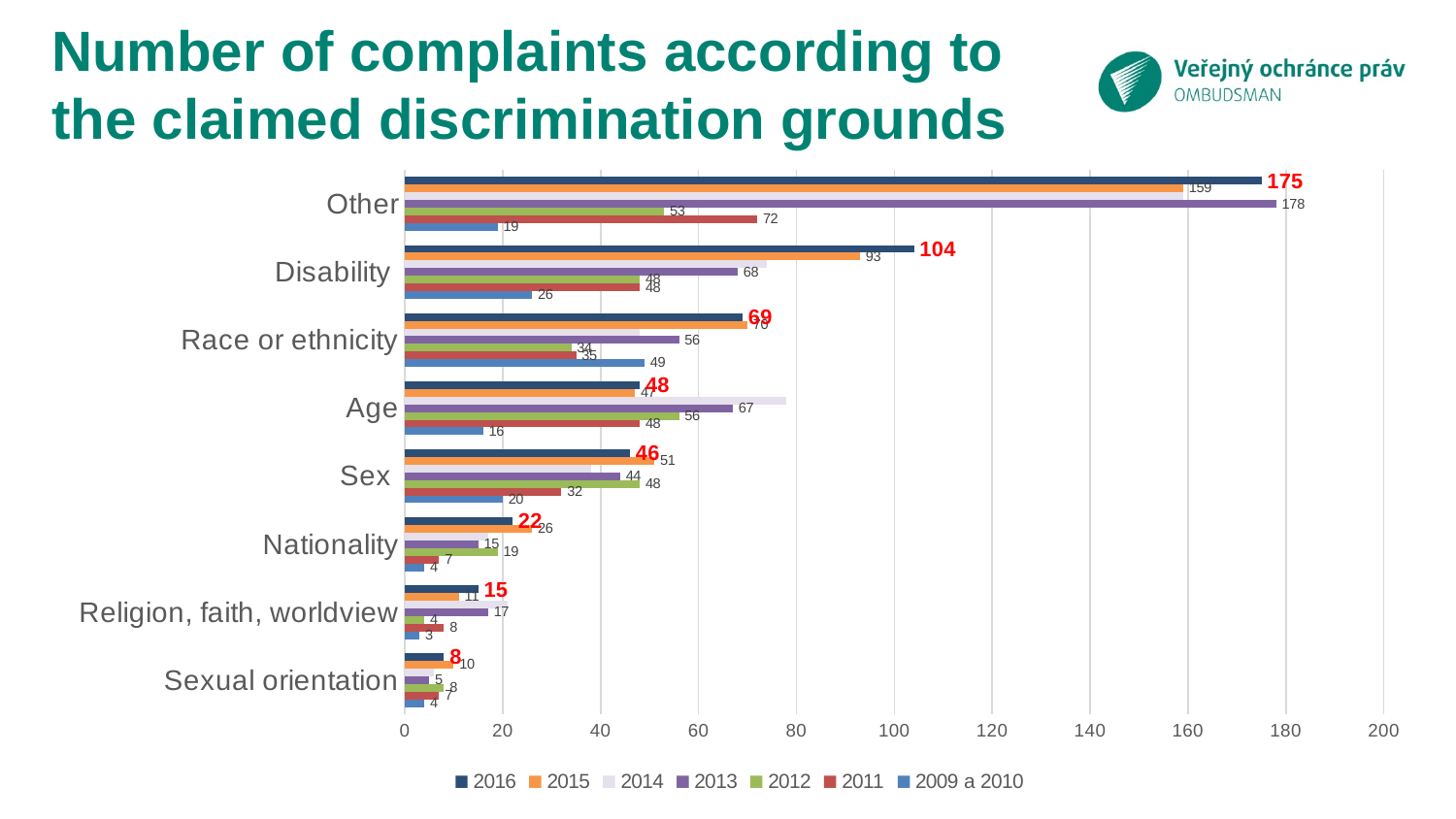

Number of complaints according to the claimed discrimination grounds

### Chart

| Category | 2009 a 2010 | 2011 | 2012 | 2013 | 2014 | 2015 | 2016 |
|---|---|---|---|---|---|---|---|
| Sexual orientation | 4.0 | 7.0 | 8.0 | 5.0 | 6.0 | 10.0 | 8.0 |
| Religion, faith, worldview | 3.0 | 8.0 | 4.0 | 17.0 | 21.0 | 11.0 | 15.0 |
| Nationality | 4.0 | 7.0 | 19.0 | 15.0 | 17.0 | 26.0 | 22.0 |
| Sex  | 20.0 | 32.0 | 48.0 | 44.0 | 38.0 | 51.0 | 46.0 |
| Age | 16.0 | 48.0 | 56.0 | 67.0 | 78.0 | 47.0 | 48.0 |
| Race or ethnicity | 49.0 | 35.0 | 34.0 | 56.0 | 48.0 | 70.0 | 69.0 |
| Disability  | 26.0 | 48.0 | 48.0 | 68.0 | 74.0 | 93.0 | 104.0 |
| Other | 19.0 | 72.0 | 53.0 | 178.0 | 159.0 | 159.0 | 175.0 |